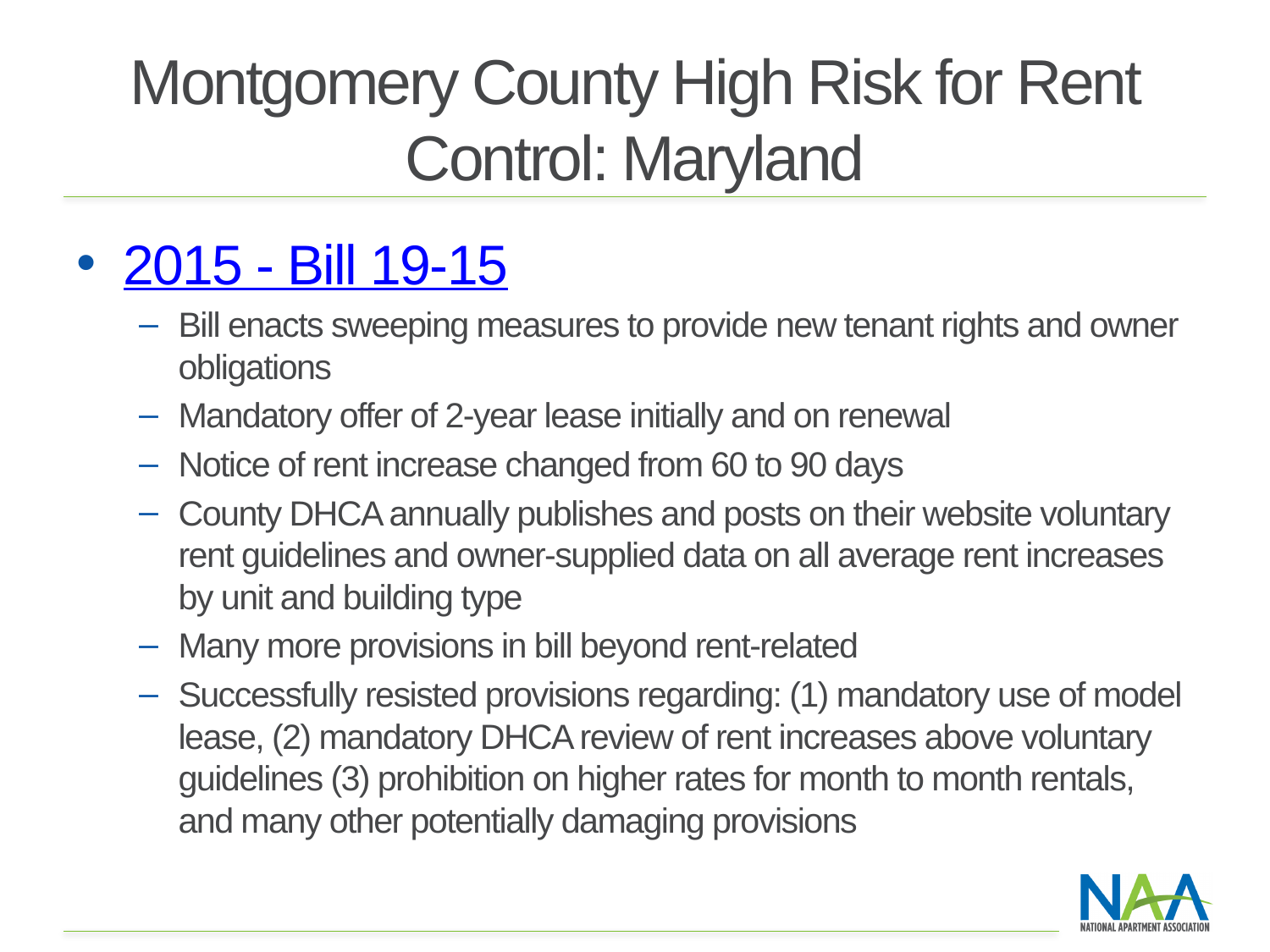

# Montgomery County High Risk for Rent Control: Maryland
2015 - Bill 19-15
Bill enacts sweeping measures to provide new tenant rights and owner obligations
Mandatory offer of 2-year lease initially and on renewal
Notice of rent increase changed from 60 to 90 days
County DHCA annually publishes and posts on their website voluntary rent guidelines and owner-supplied data on all average rent increases by unit and building type
Many more provisions in bill beyond rent-related
Successfully resisted provisions regarding: (1) mandatory use of model lease, (2) mandatory DHCA review of rent increases above voluntary guidelines (3) prohibition on higher rates for month to month rentals, and many other potentially damaging provisions